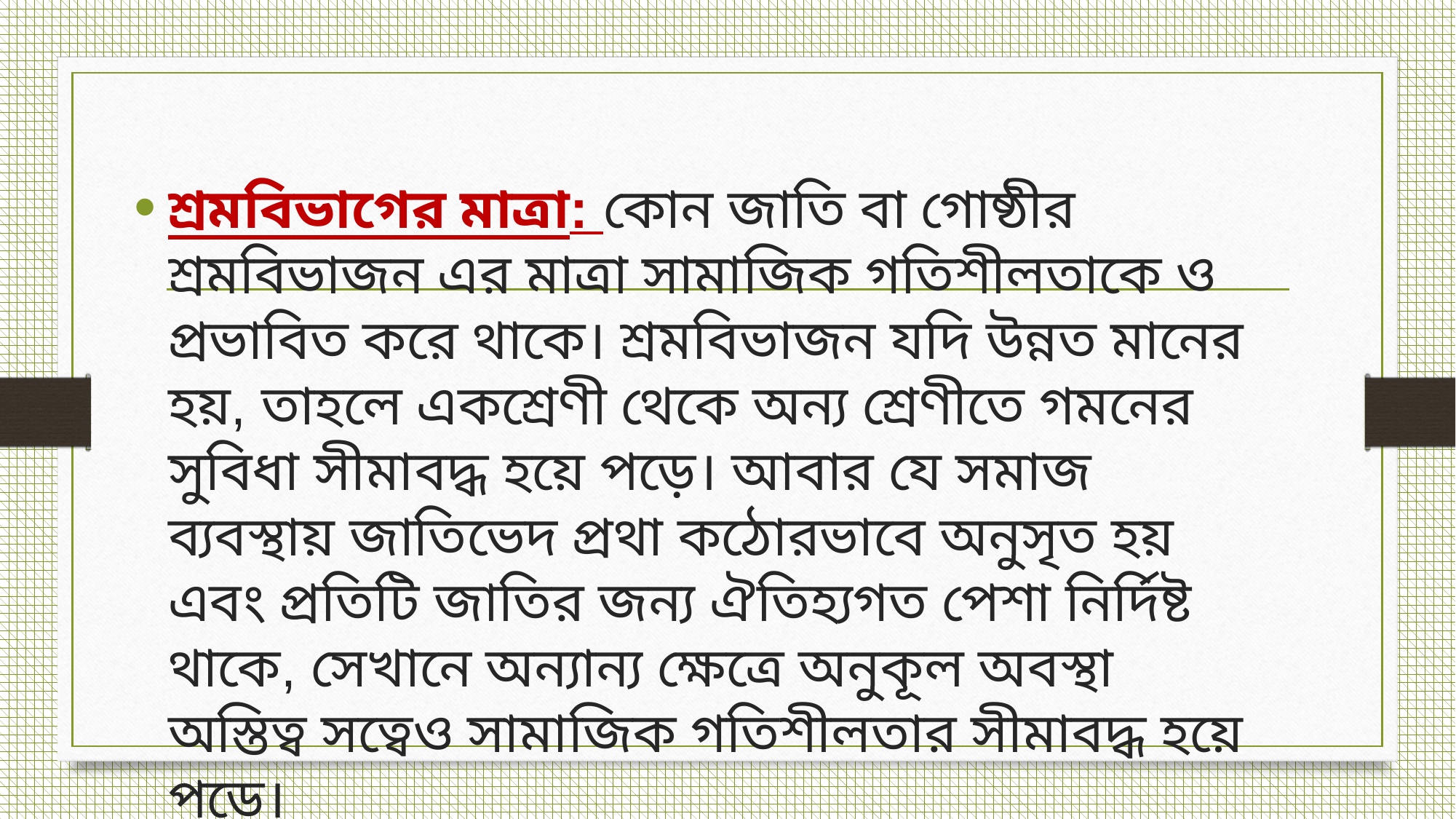

শ্রমবিভাগের মাত্রা: কোন জাতি বা গোষ্ঠীর শ্রমবিভাজন এর মাত্রা সামাজিক গতিশীলতাকে ও প্রভাবিত করে থাকে। শ্রমবিভাজন যদি উন্নত মানের হয়, তাহলে একশ্রেণী থেকে অন্য শ্রেণীতে গমনের সুবিধা সীমাবদ্ধ হয়ে পড়ে। আবার যে সমাজ ব্যবস্থায় জাতিভেদ প্রথা কঠোরভাবে অনুসৃত হয় এবং প্রতিটি জাতির জন্য ঐতিহ্যগত পেশা নির্দিষ্ট থাকে, সেখানে অন্যান্য ক্ষেত্রে অনুকূল অবস্থা অস্তিত্ব সত্বেও সামাজিক গতিশীলতার সীমাবদ্ধ হয়ে পড়ে।